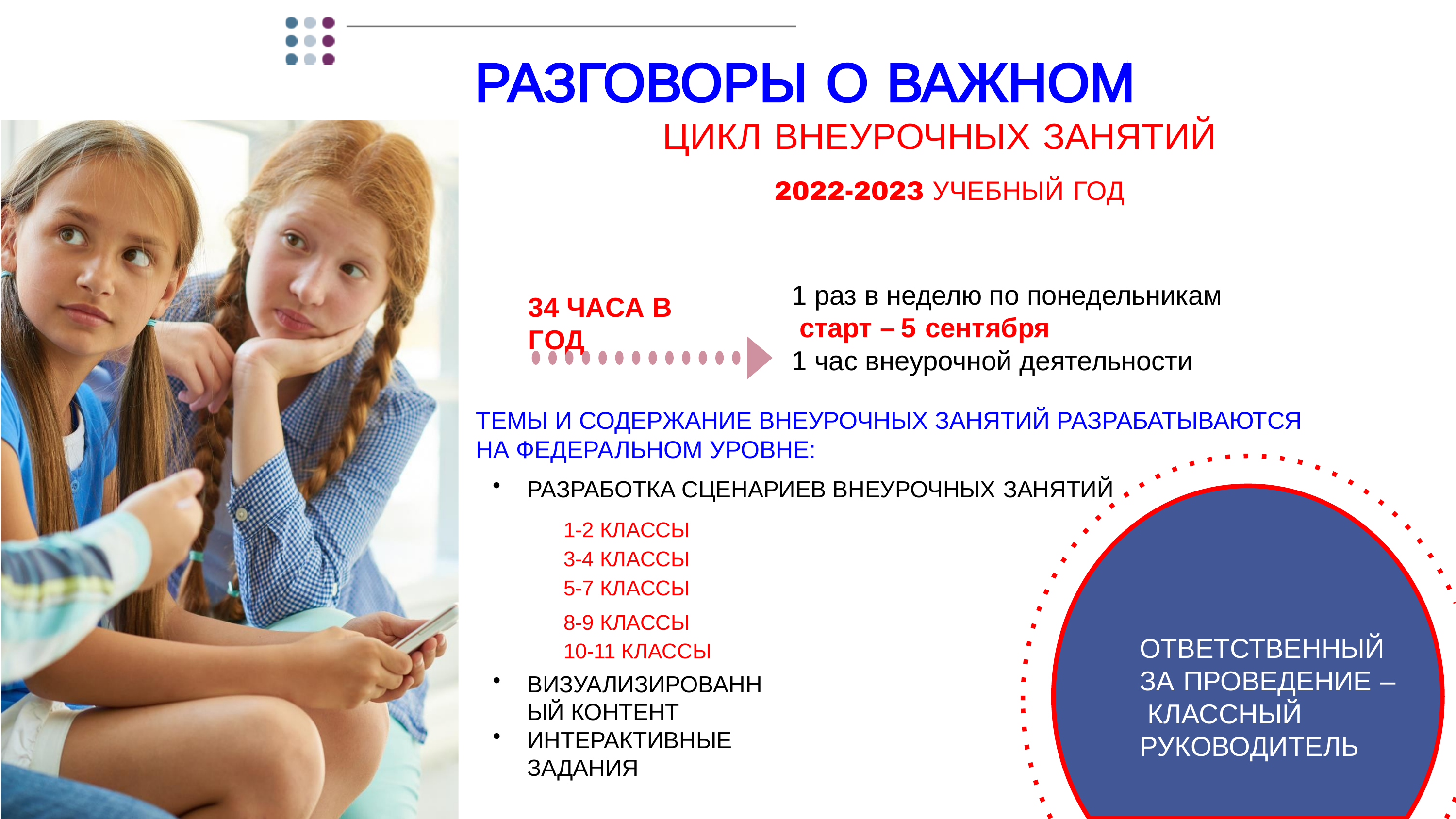

# РАЗГОВОРЫ О ВАЖНОМ
ЦИКЛ ВНЕУРОЧНЫХ ЗАНЯТИЙ
2022-2023 УЧЕБНЫЙ ГОД

1 раз в неделю по понедельникам  старт – 5 сентября
1 час внеурочной деятельности
34 ЧАСА В	ГОД

ТЕМЫ И СОДЕРЖАНИЕ ВНЕУРОЧНЫХ ЗАНЯТИЙ РАЗРАБАТЫВАЮТСЯ
НА ФЕДЕРАЛЬНОМ УРОВНЕ:
РАЗРАБОТКА СЦЕНАРИЕВ ВНЕУРОЧНЫХ ЗАНЯТИЙ
1-2 КЛАССЫ
3-4 КЛАССЫ
5-7 КЛАССЫ

8-9 КЛАССЫ
10-11 КЛАССЫ
ВИЗУАЛИЗИРОВАННЫЙ КОНТЕНТ
ИНТЕРАКТИВНЫЕ ЗАДАНИЯ
ОТВЕТСТВЕННЫЙ  ЗА ПРОВЕДЕНИЕ –  КЛАСCНЫЙ
РУКОВОДИТЕЛЬ